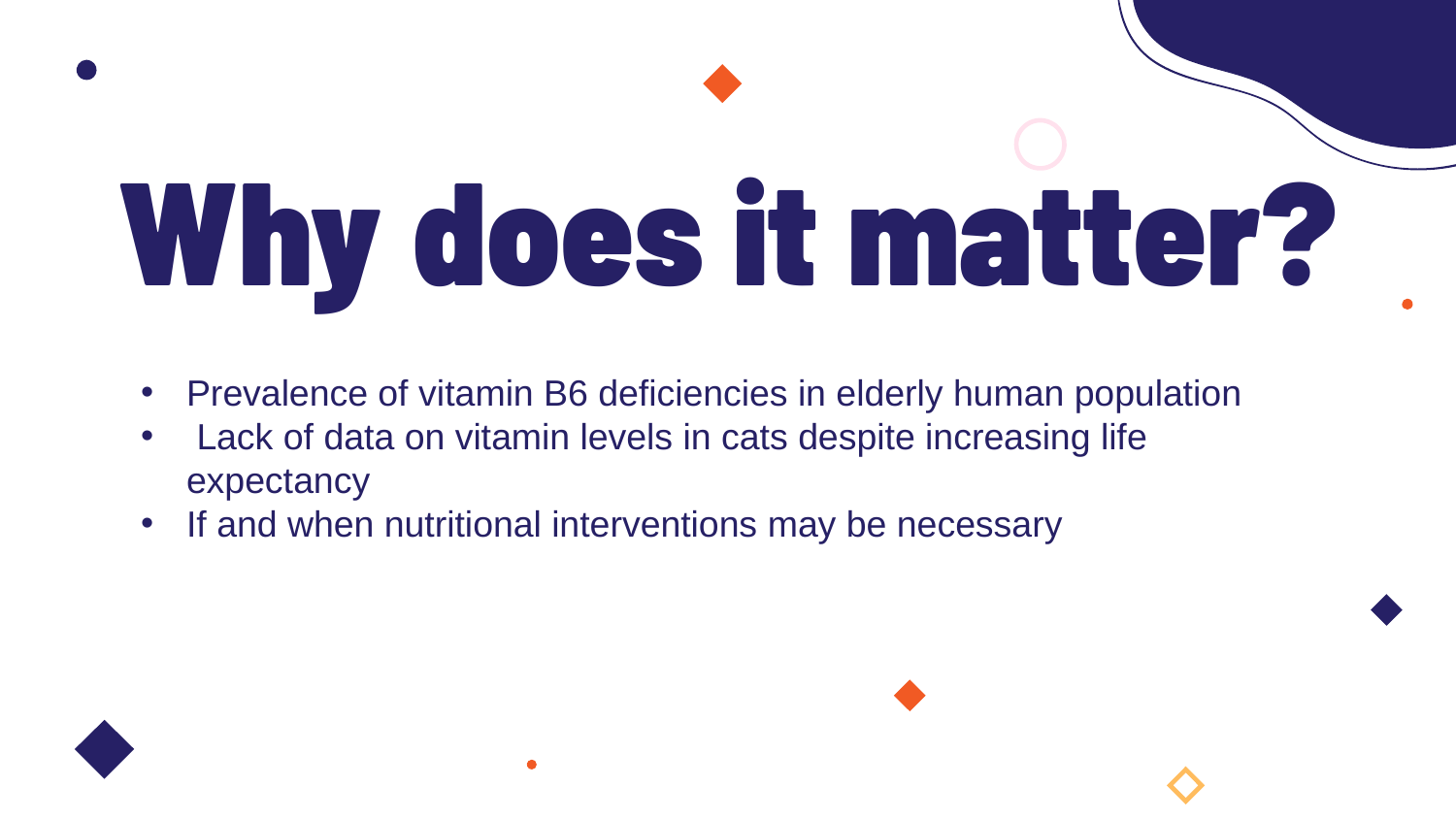

# Why does it matter?
Prevalence of vitamin B6 deficiencies in elderly human population
 Lack of data on vitamin levels in cats despite increasing life expectancy
If and when nutritional interventions may be necessary